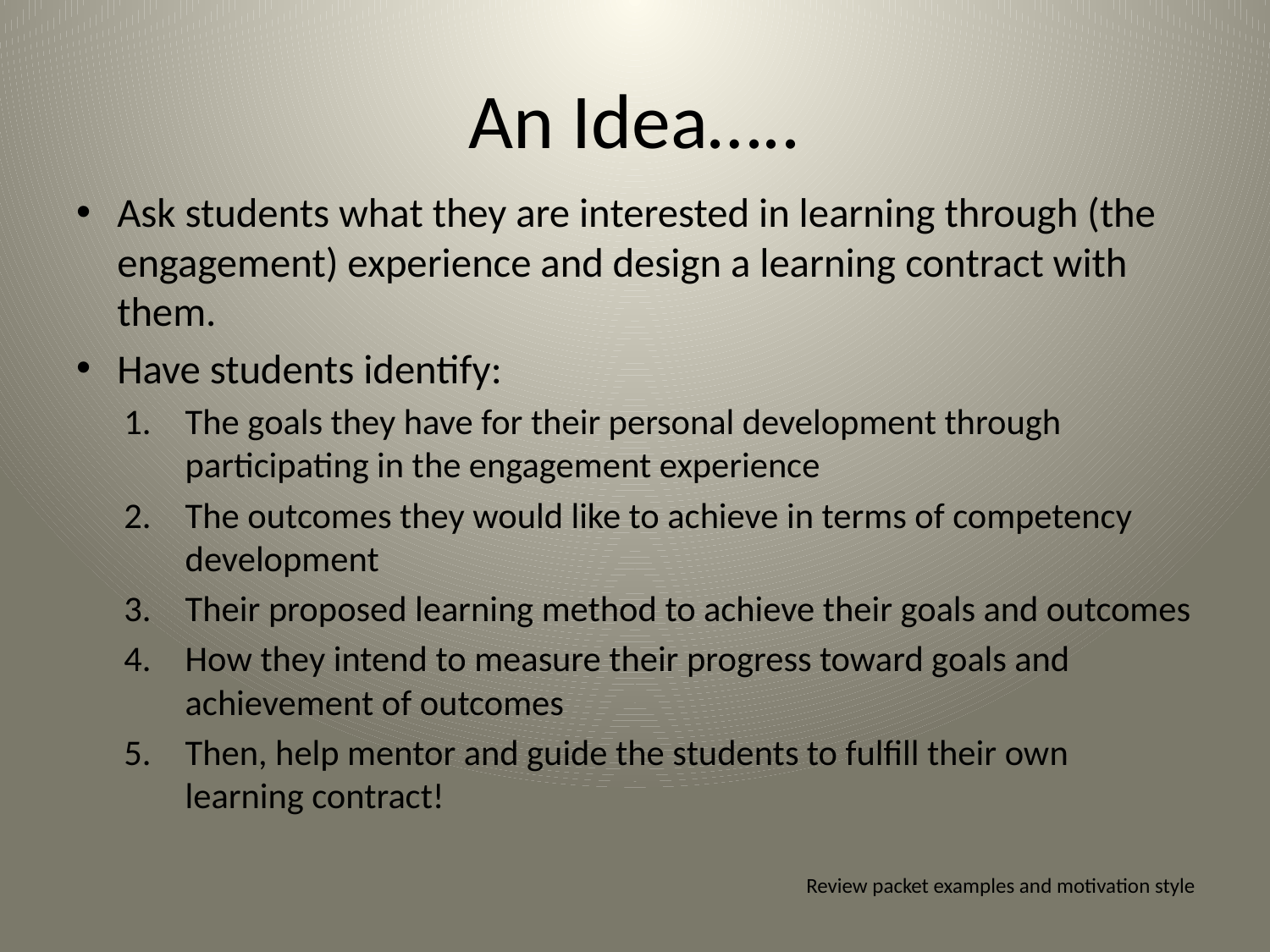

# An Idea…..
Ask students what they are interested in learning through (the engagement) experience and design a learning contract with them.
Have students identify:
The goals they have for their personal development through participating in the engagement experience
The outcomes they would like to achieve in terms of competency development
Their proposed learning method to achieve their goals and outcomes
How they intend to measure their progress toward goals and achievement of outcomes
Then, help mentor and guide the students to fulfill their own learning contract!
Review packet examples and motivation style